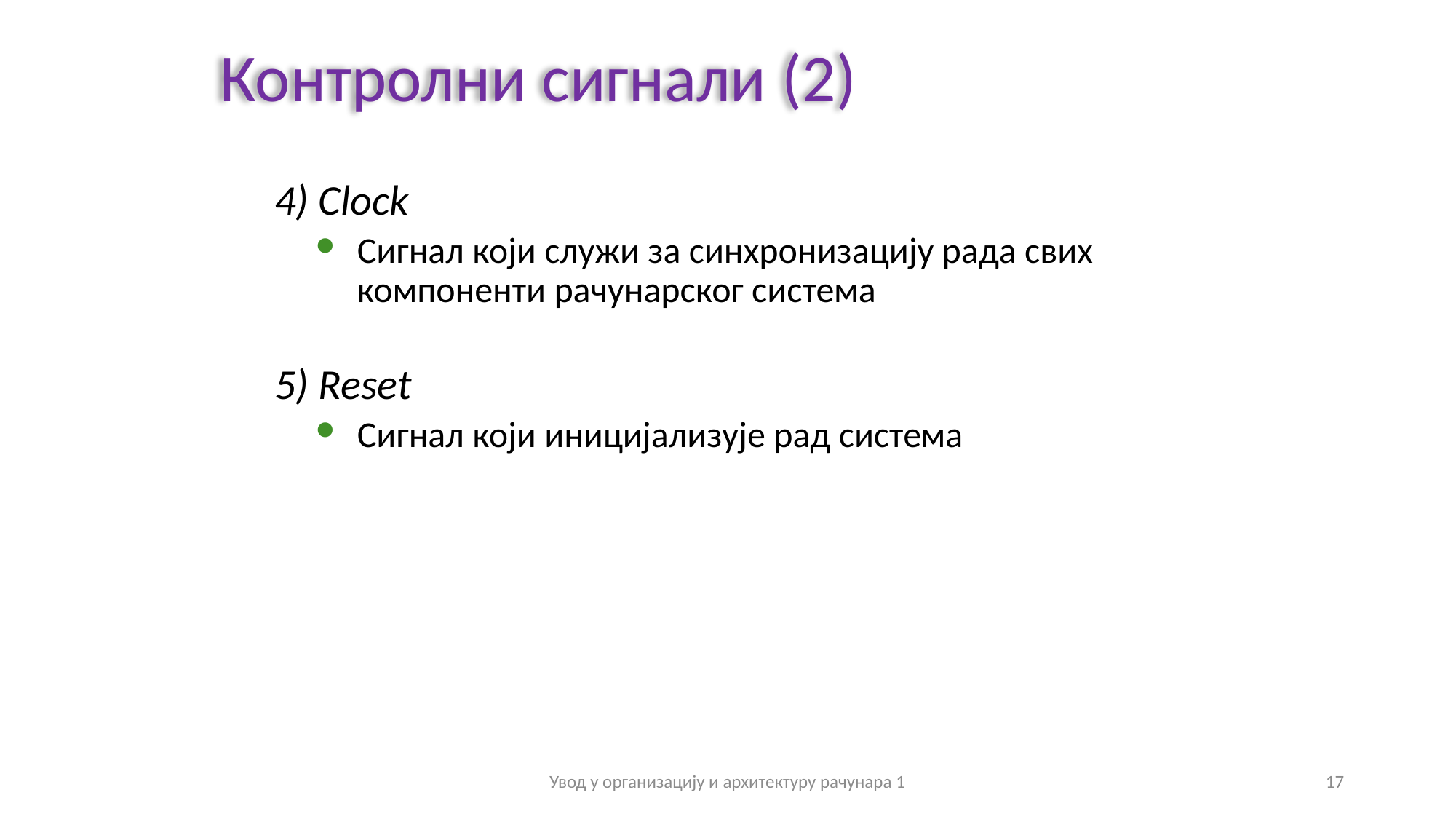

Контролни сигнали (2)
4) Clock
Сигнал који служи за синхронизацију рада свих компоненти рачунарског система

5) Reset
Сигнал који иницијализује рад система
Увод у организацију и архитектуру рачунара 1
17